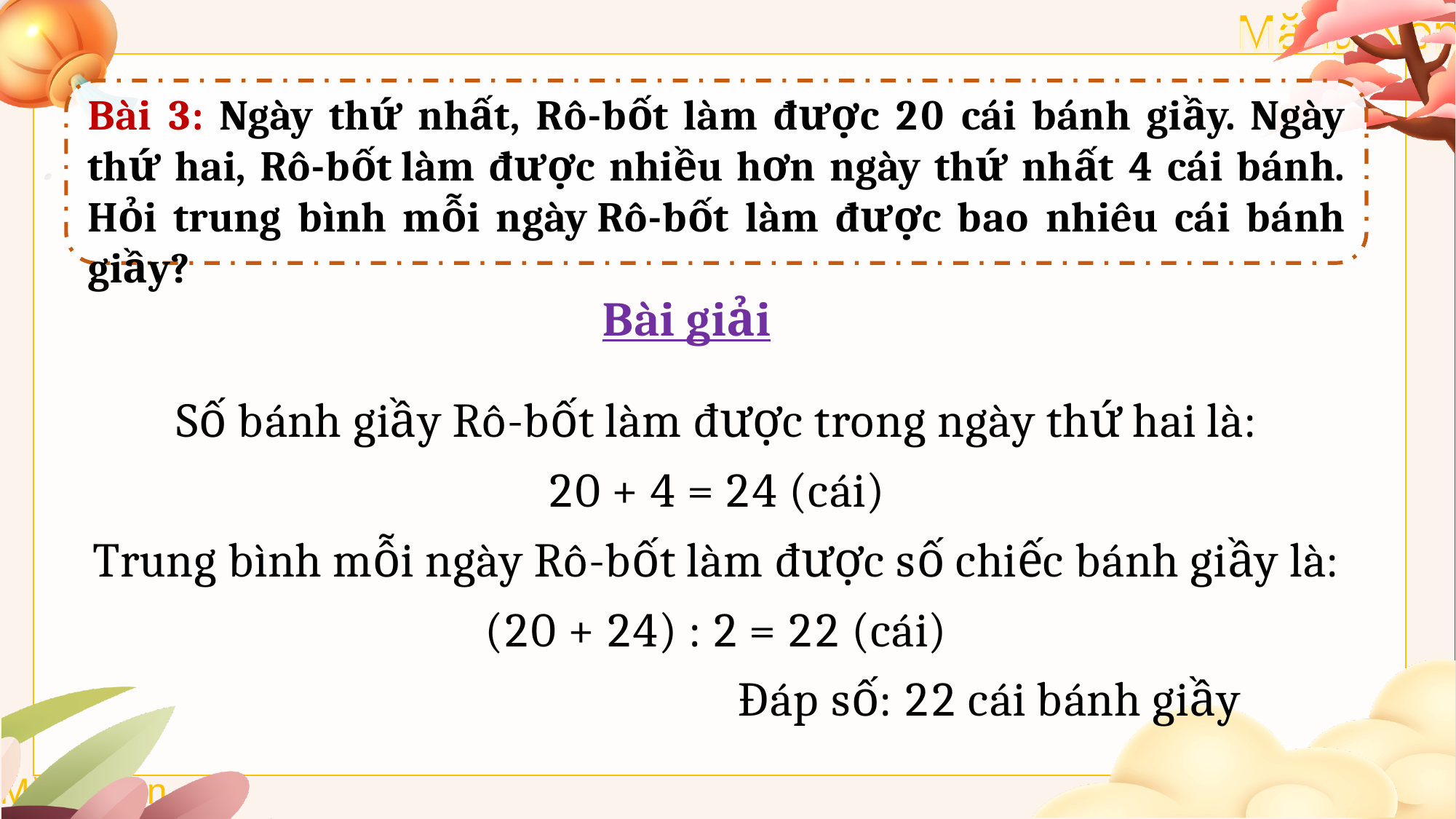

Bài 3: Ngày thứ nhất, Rô-bốt làm được 20 cái bánh giầy. Ngày thứ hai, Rô-bốt làm được nhiều hơn ngày thứ nhất 4 cái bánh. Hỏi trung bình mỗi ngày Rô-bốt làm được bao nhiêu cái bánh giầy?
Bài giải
Số bánh giầy Rô-bốt làm được trong ngày thứ hai là:
20 + 4 = 24 (cái)
Trung bình mỗi ngày Rô-bốt làm được số chiếc bánh giầy là:
(20 + 24) : 2 = 22 (cái)
       					Đáp số: 22 cái bánh giầy